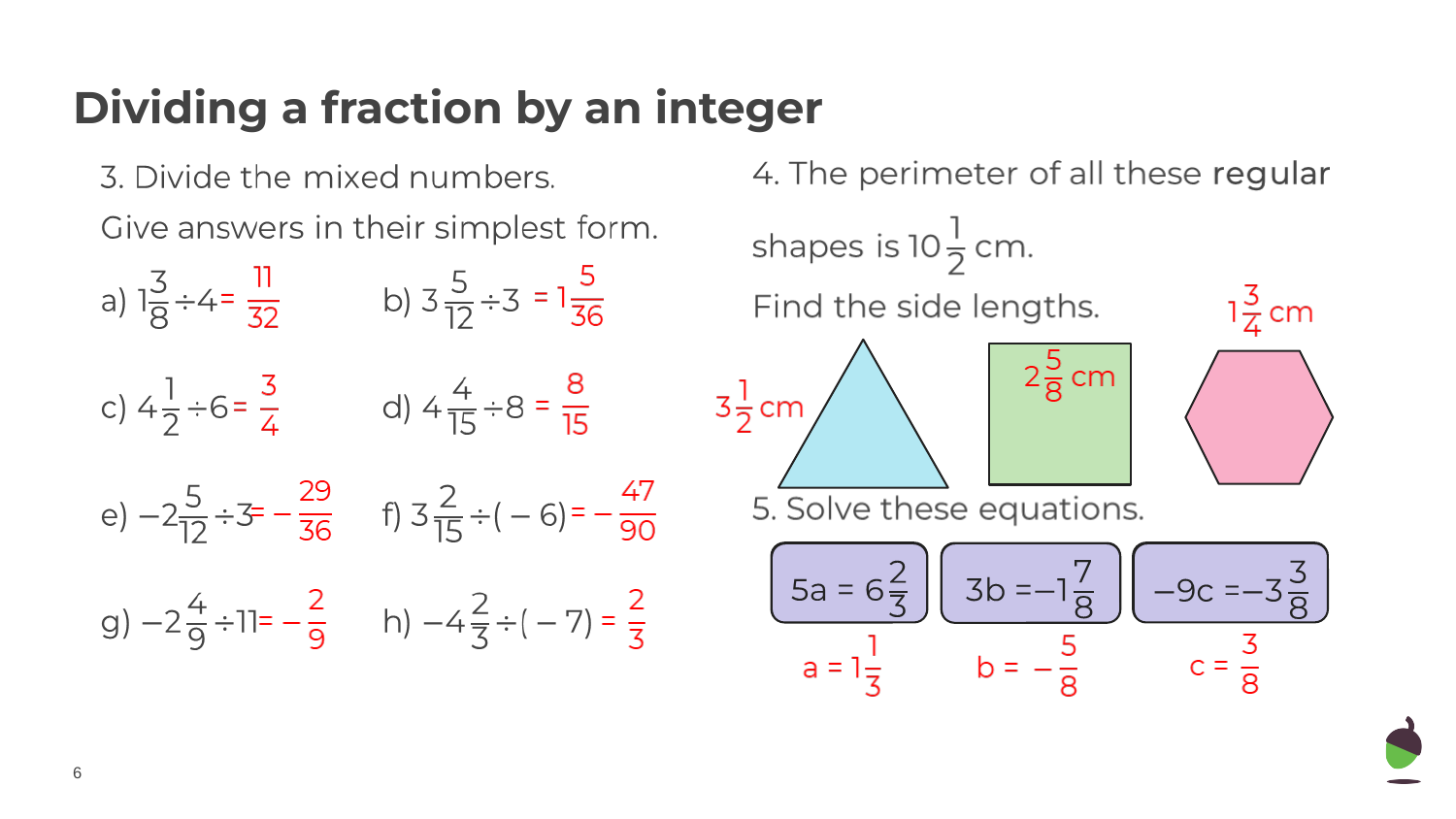

# Dividing a fraction by an integer

6